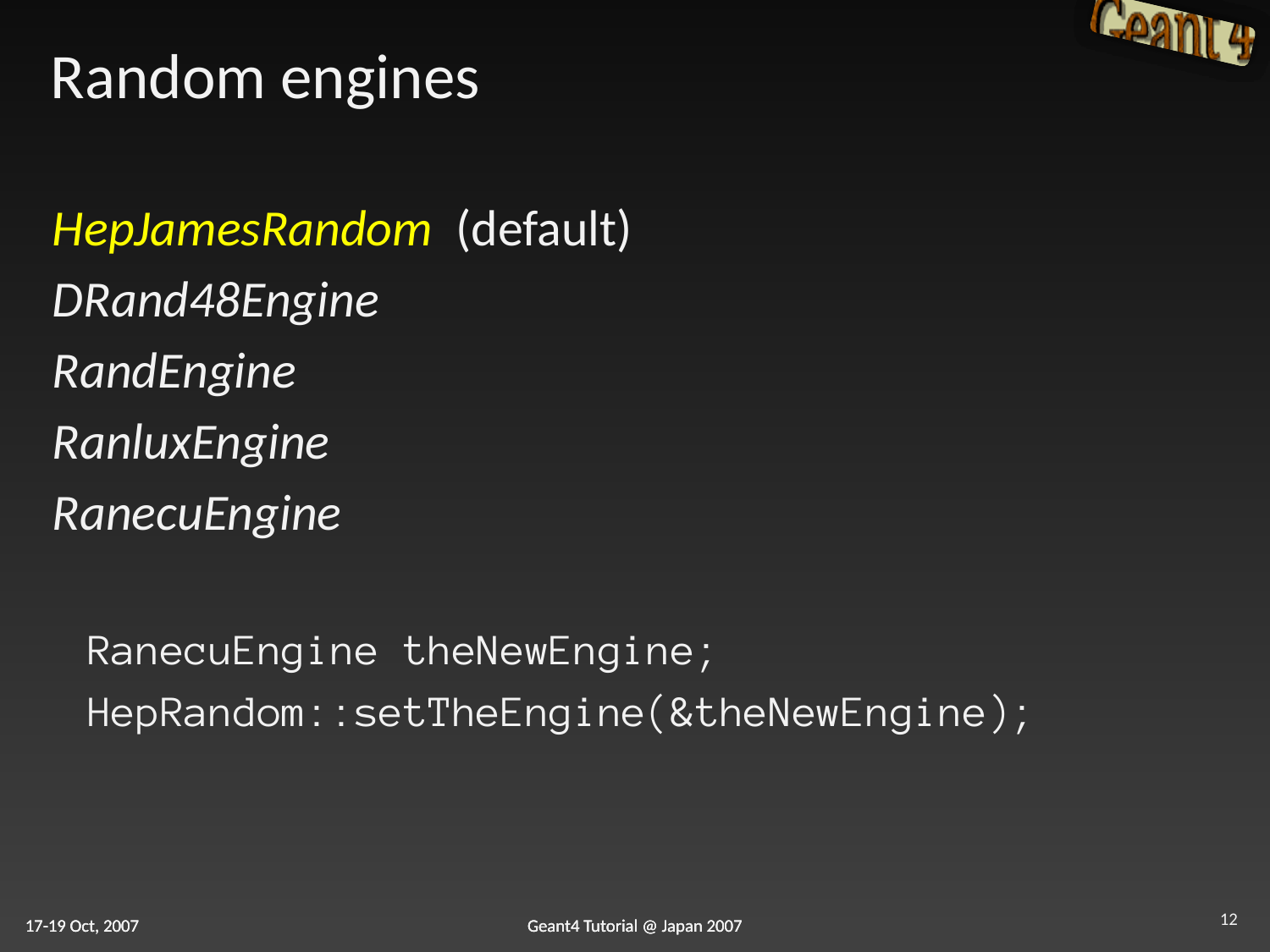

# Random engines
HepJamesRandom  (default)
DRand48Engine
RandEngine
RanluxEngine
RanecuEngine

RanecuEngine theNewEngine;
HepRandom::setTheEngine(&theNewEngine);

12